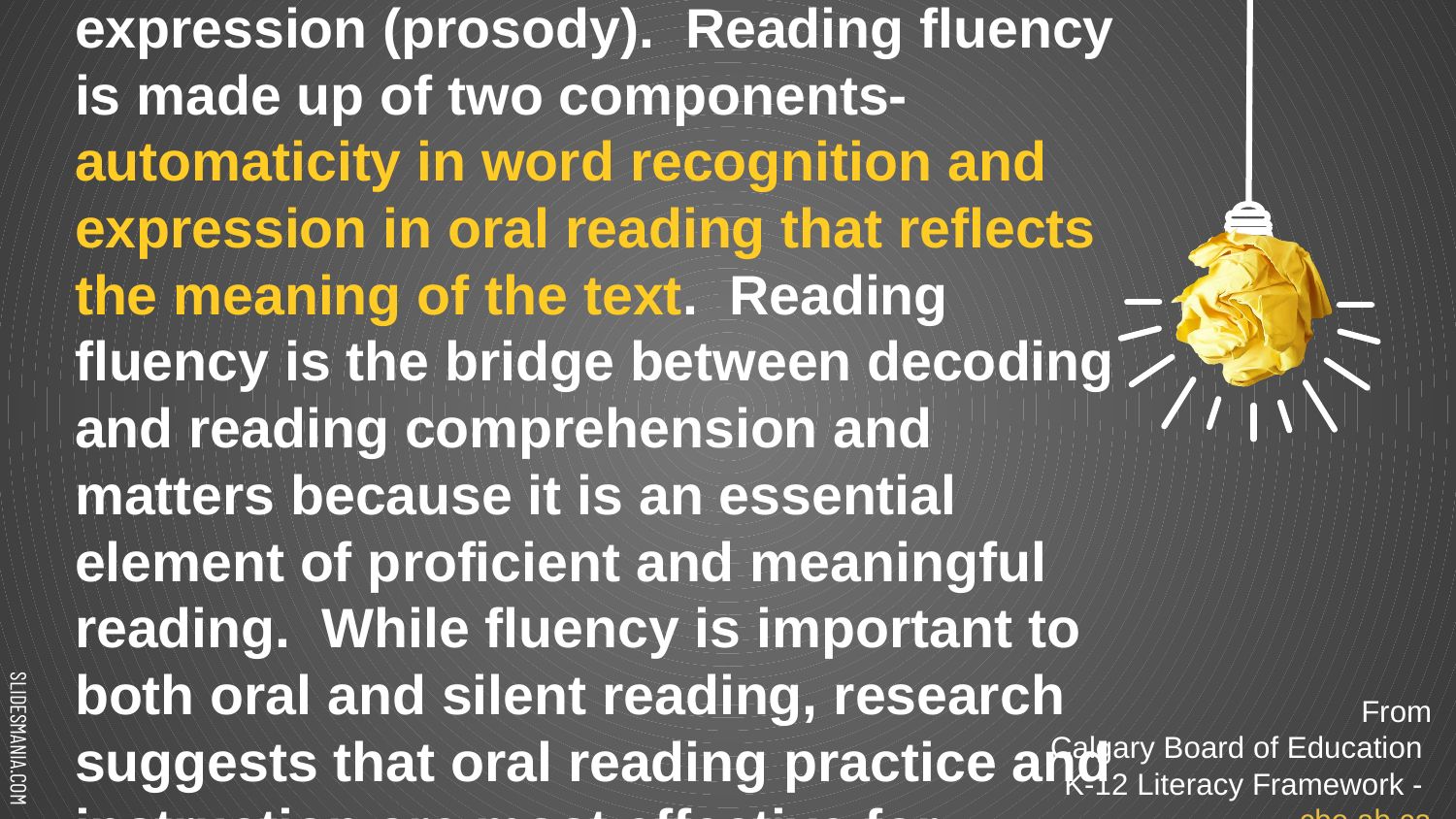

# READING FLUENCY   refers to the ability to read text aloud with sufficient speed, accuracy, and expression (prosody).  Reading fluency is made up of two components- automaticity in word recognition and expression in oral reading that reflects the meaning of the text.  Reading fluency is the bridge between decoding and reading comprehension and matters because it is an essential element of proficient and meaningful reading.  While fluency is important to both oral and silent reading, research suggests that oral reading practice and instruction are most effective for fluency development
(Rasinski, 2012, 2014; National Reading Panel, 2000; Shanahan, 2015).

From
Calgary Board of Education
K-12 Literacy Framework - cbe.ab.ca